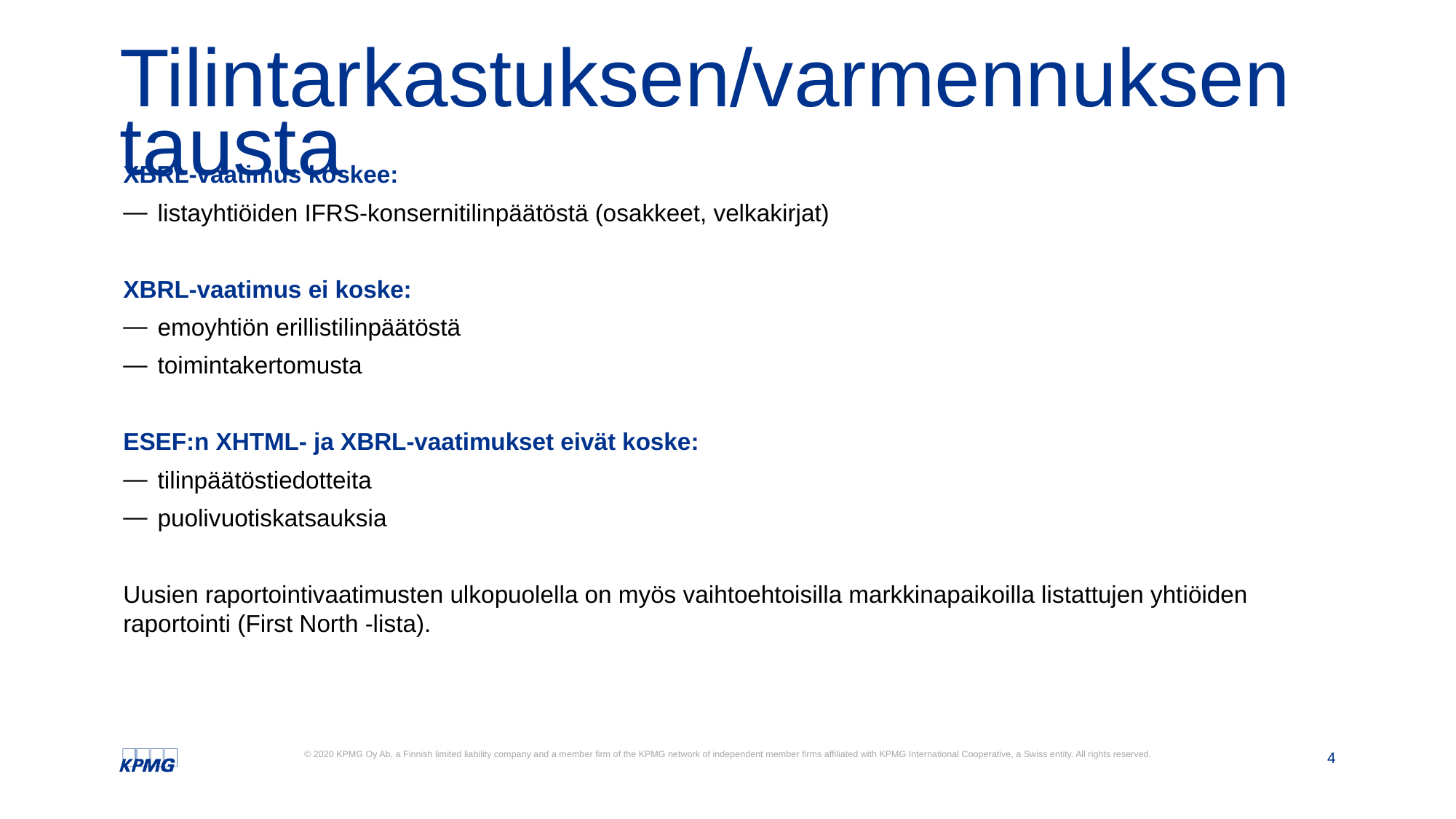

# Tilintarkastuksen/varmennuksen tausta
XBRL-vaatimus koskee:
listayhtiöiden IFRS-konsernitilinpäätöstä (osakkeet, velkakirjat)

XBRL-vaatimus ei koske:
emoyhtiön erillistilinpäätöstä
toimintakertomusta

ESEF:n XHTML- ja XBRL-vaatimukset eivät koske:
tilinpäätöstiedotteita
puolivuotiskatsauksia

Uusien raportointivaatimusten ulkopuolella on myös vaihtoehtoisilla markkinapaikoilla listattujen yhtiöiden raportointi (First North -lista).